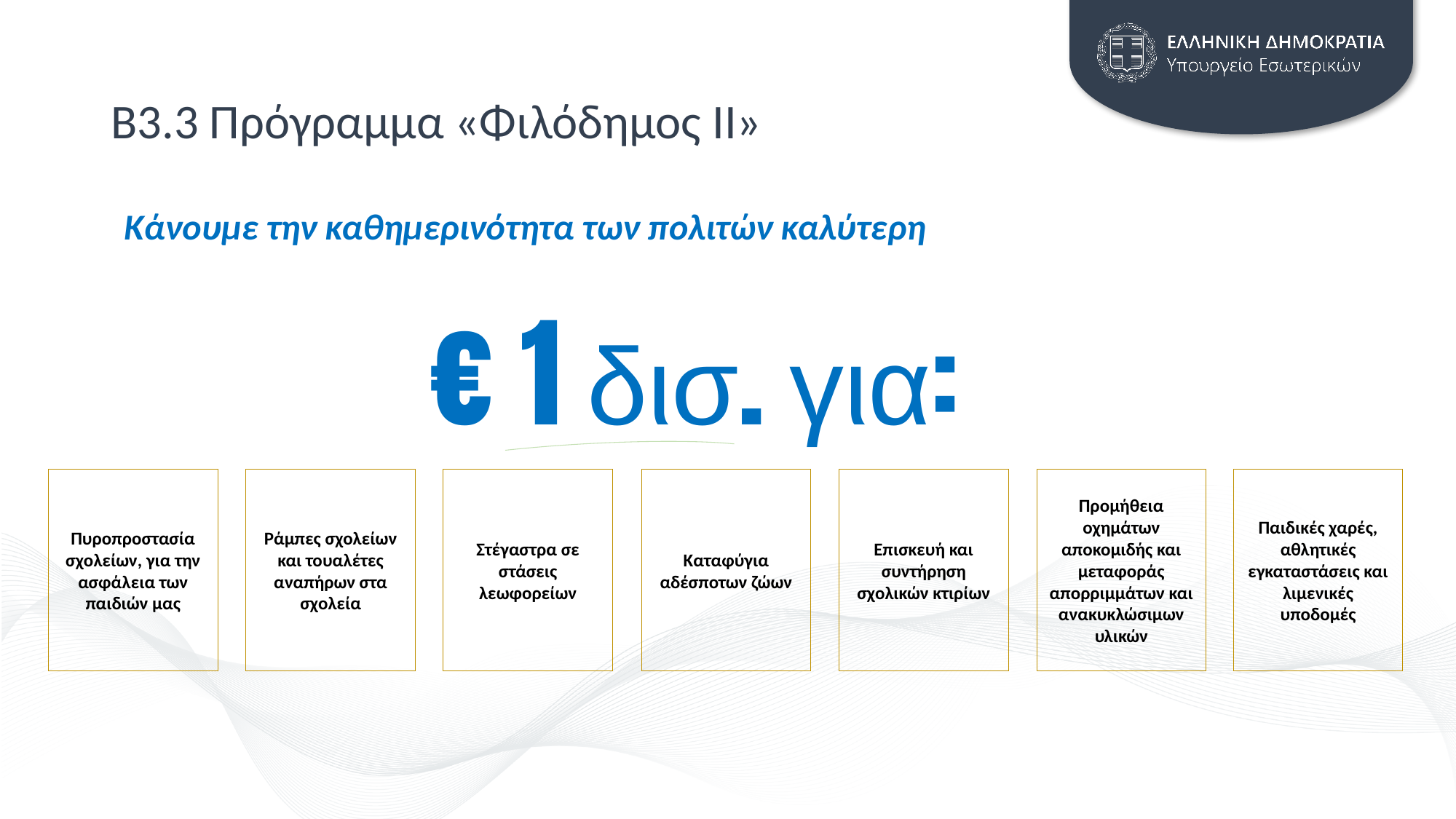

# Β3.3 Πρόγραμμα «Φιλόδημος ΙΙ»
Κάνουμε την καθημερινότητα των πολιτών καλύτερη
€ 1 δισ. για:

Πυροπροστασία σχολείων, για την ασφάλεια των παιδιών μας
Ράμπες σχολείων και τουαλέτες αναπήρων στα σχολεία
Στέγαστρα σε στάσεις λεωφορείων
Καταφύγια αδέσποτων ζώων
Επισκευή και συντήρηση σχολικών κτιρίων
Προμήθεια οχημάτων αποκομιδής και μεταφοράς απορριμμάτων και ανακυκλώσιμων υλικών
Παιδικές χαρές, αθλητικές εγκαταστάσεις και λιμενικές υποδομές